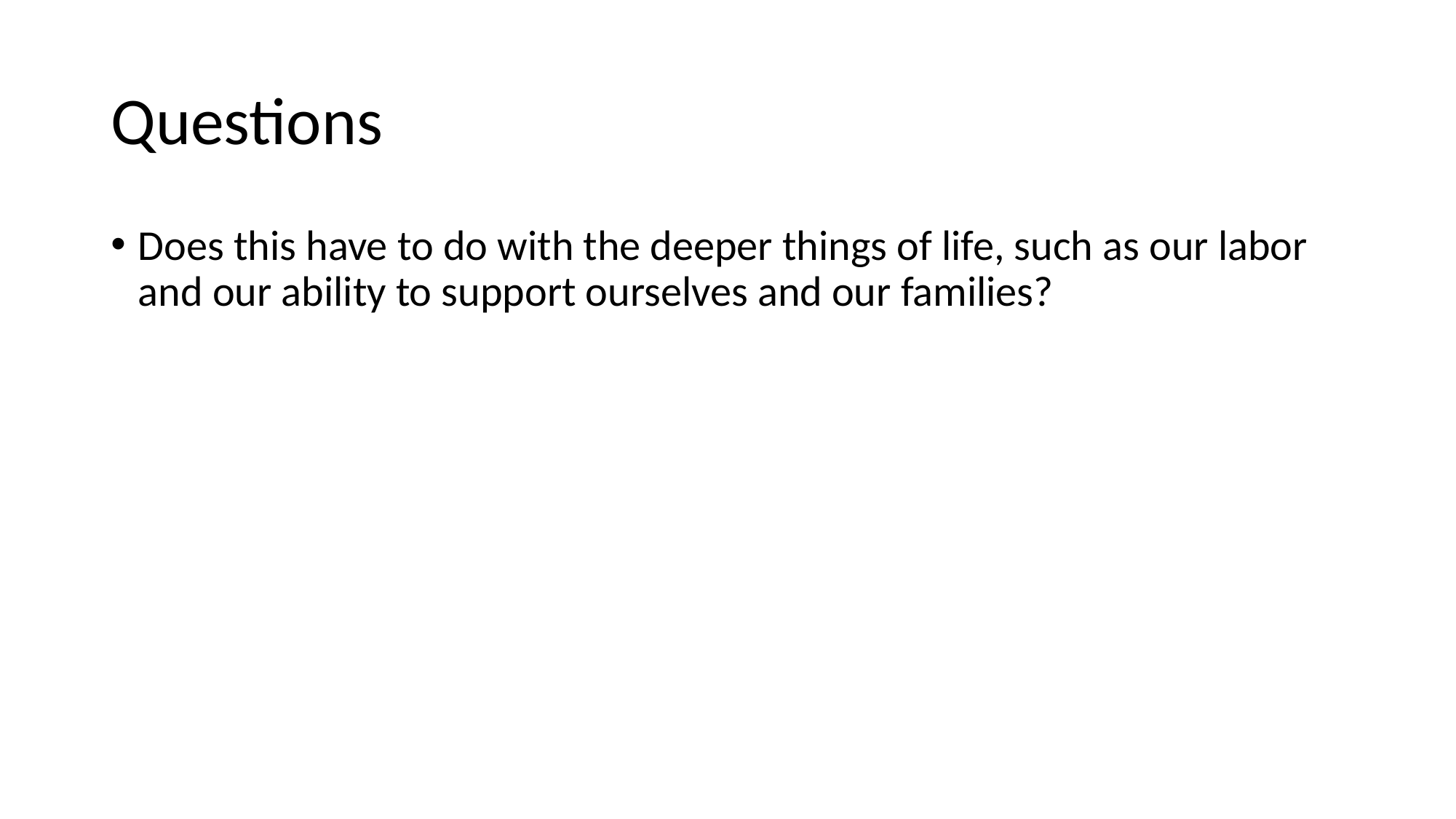

# Questions
Does this have to do with the deeper things of life, such as our labor and our ability to support ourselves and our families?